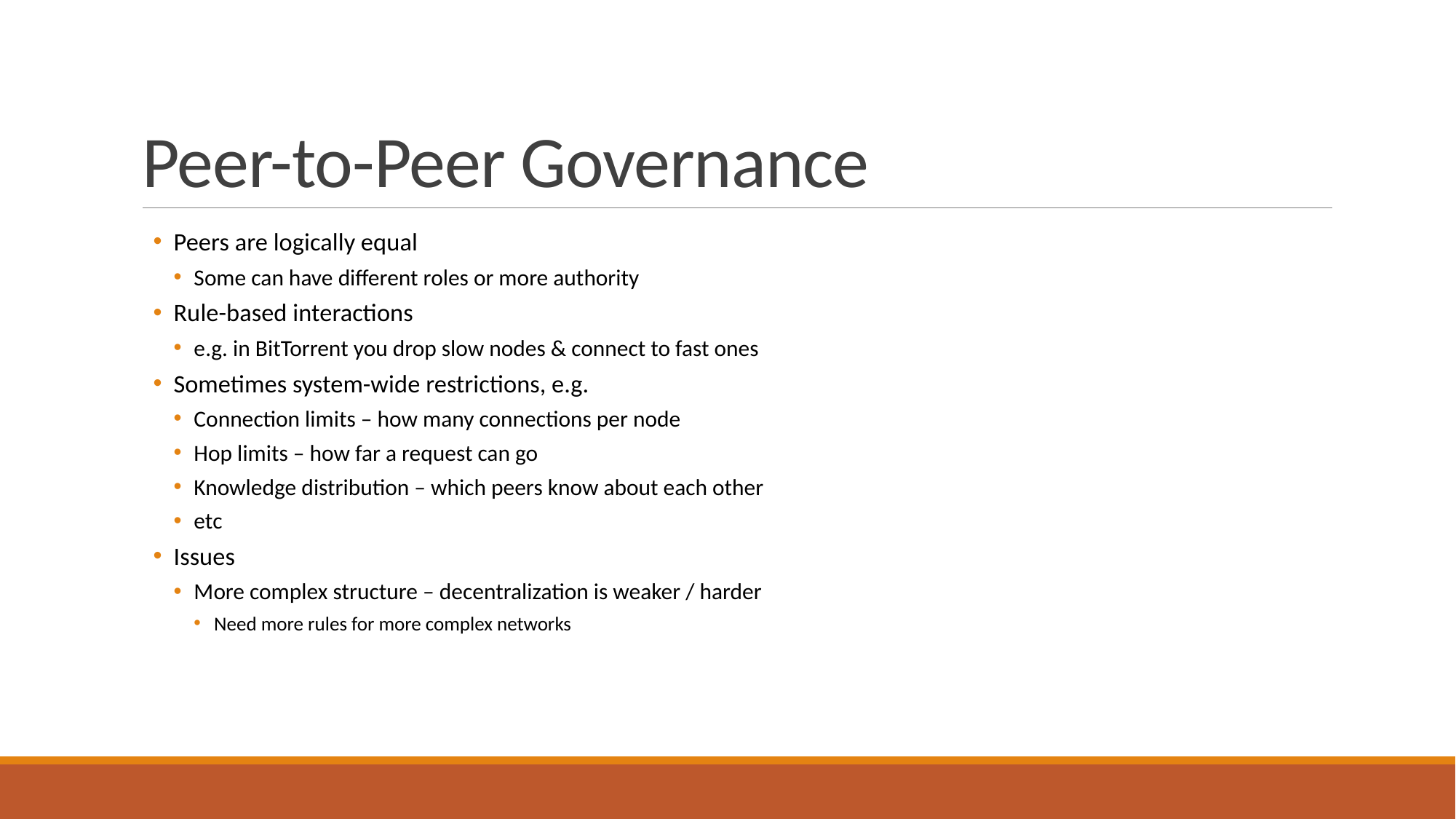

# Peer-to-Peer Governance
Peers are logically equal
Some can have different roles or more authority
Rule-based interactions
e.g. in BitTorrent you drop slow nodes & connect to fast ones
Sometimes system-wide restrictions, e.g.
Connection limits – how many connections per node
Hop limits – how far a request can go
Knowledge distribution – which peers know about each other
etc
Issues
More complex structure – decentralization is weaker / harder
Need more rules for more complex networks